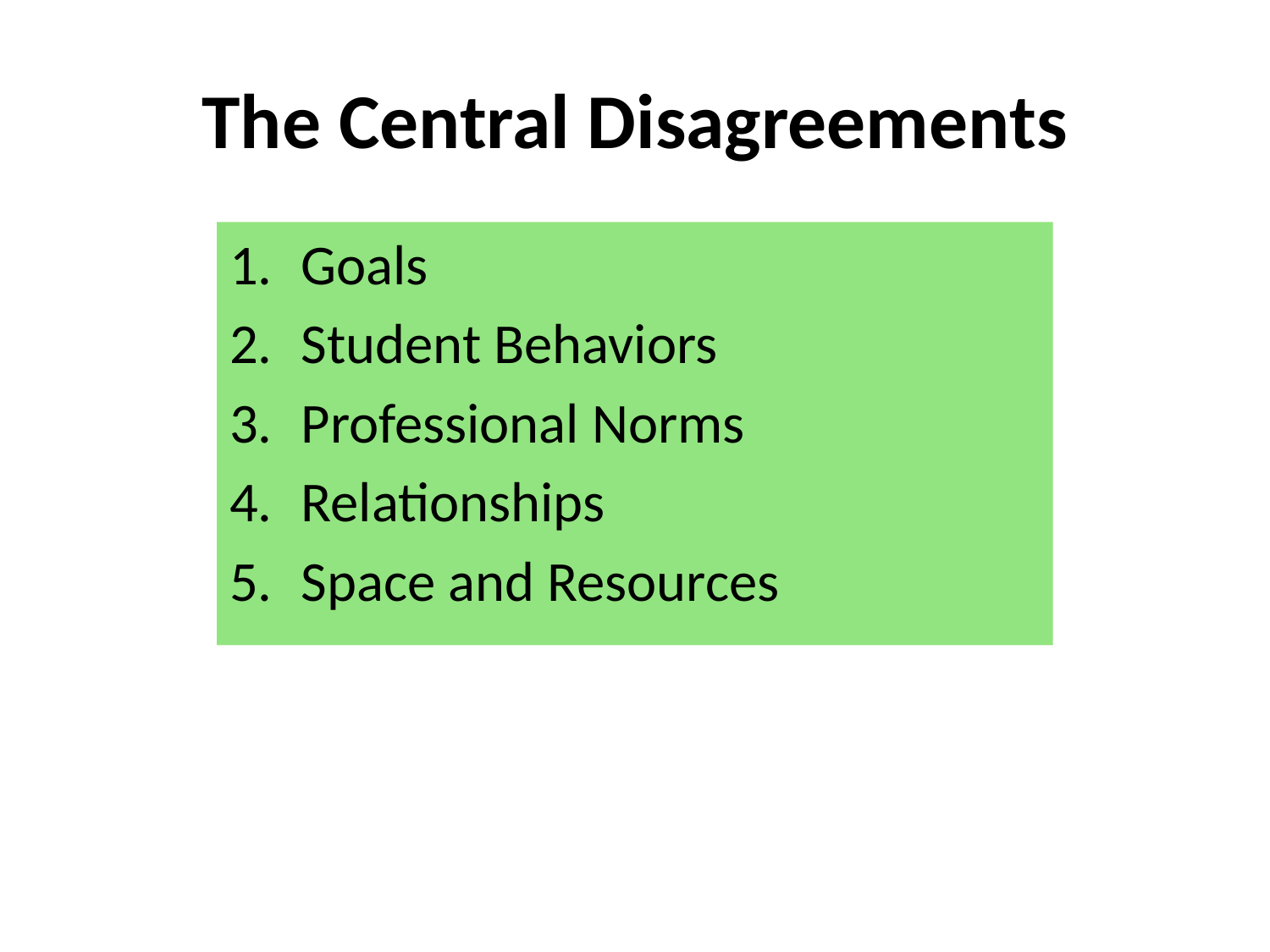

# The Central Disagreements
Goals
Student Behaviors
Professional Norms
Relationships
Space and Resources